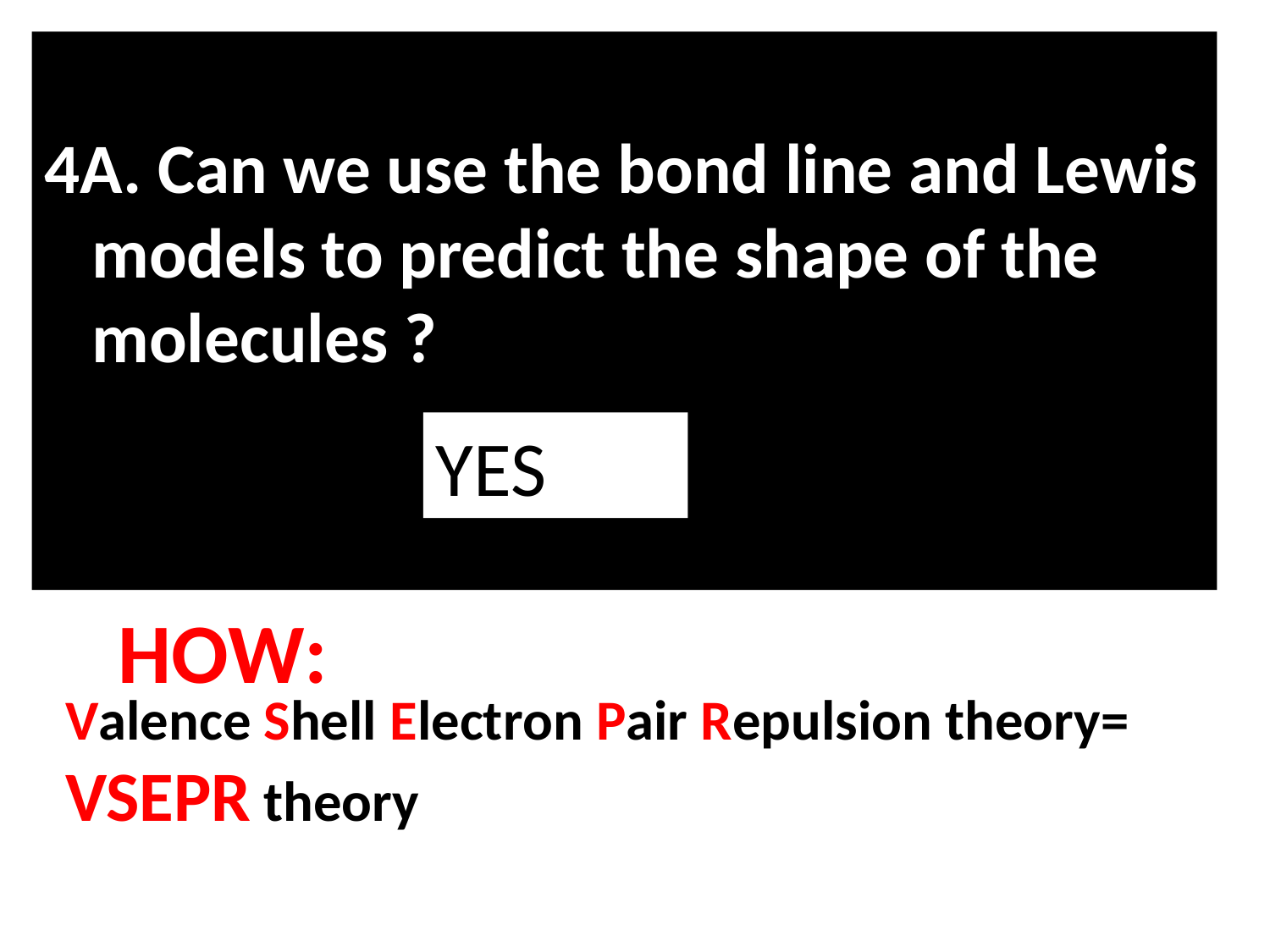

4A. Can we use the bond line and Lewis models to predict the shape of the molecules ?

YES
HOW:
Valence Shell Electron Pair Repulsion theory=
VSEPR theory